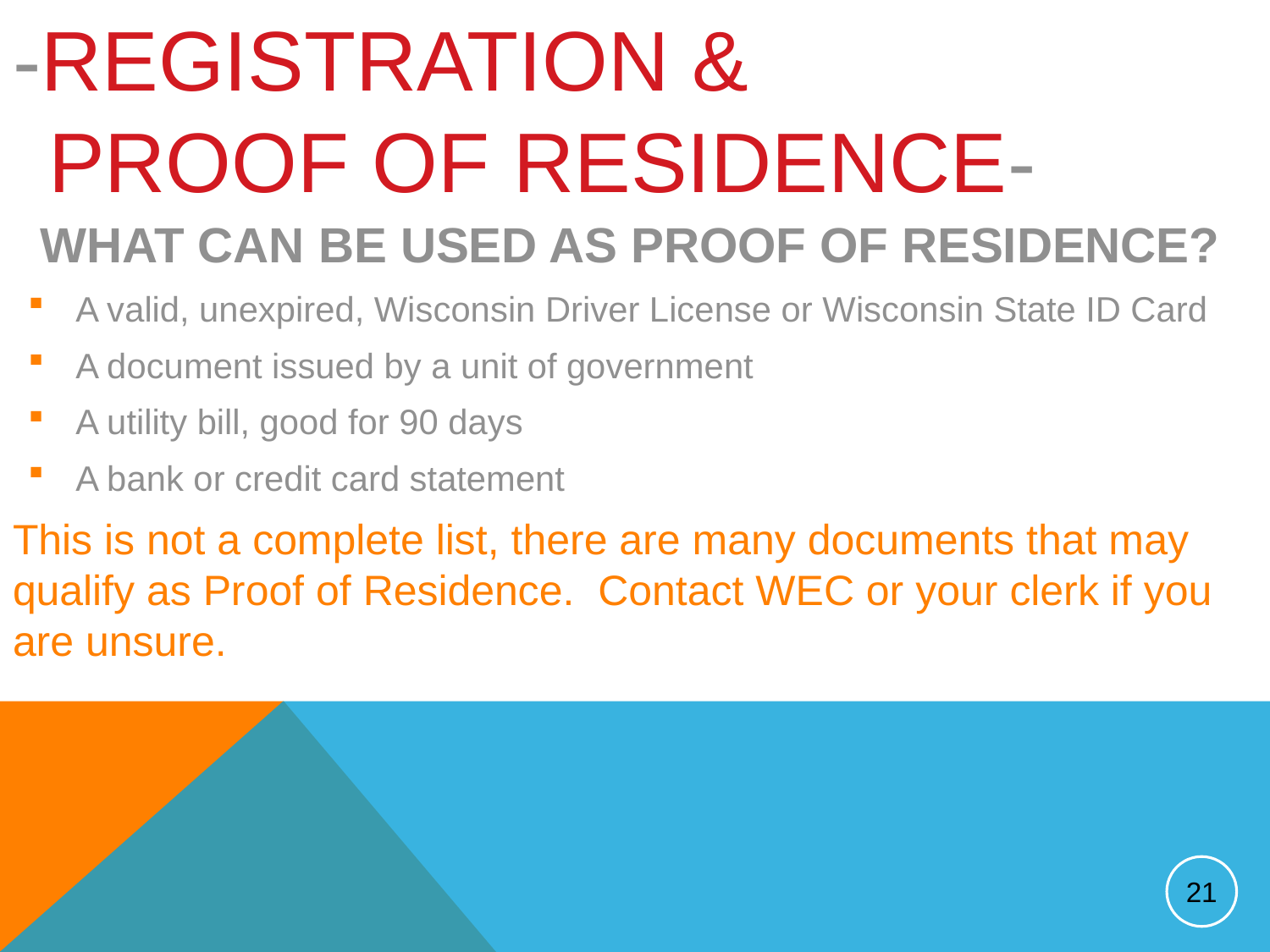

-REGISTRATION &
      PROOF OF RESIDENCE-
  WHAT CAN BE USED AS PROOF OF RESIDENCE?
A valid, unexpired, Wisconsin Driver License or Wisconsin State ID Card
A document issued by a unit of government
A utility bill, good for 90 days
A bank or credit card statement
This is not a complete list, there are many documents that may qualify as Proof of Residence.  Contact WEC or your clerk if you are unsure.

21